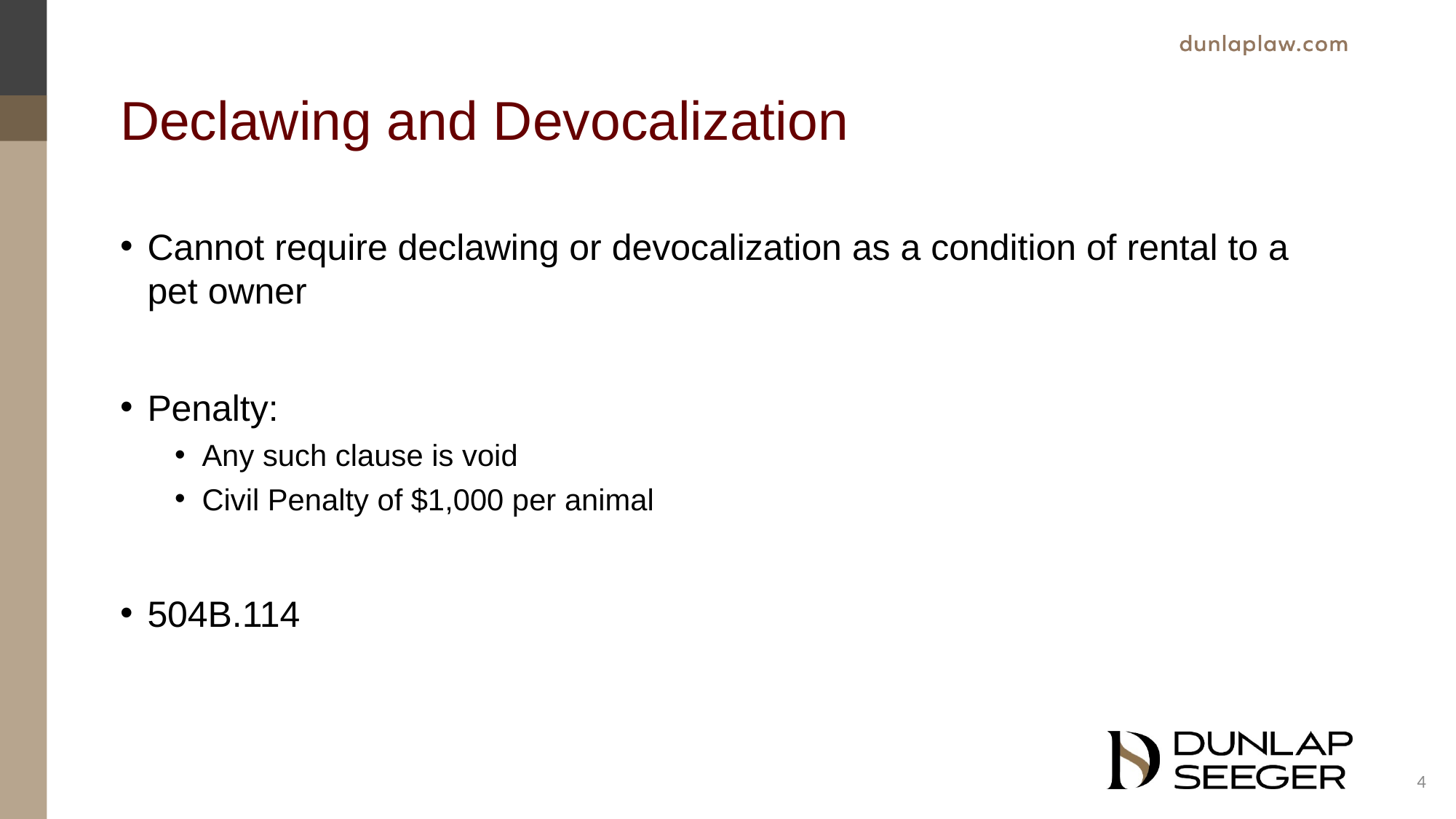

# Declawing and Devocalization
Cannot require declawing or devocalization as a condition of rental to a pet owner

Penalty:
Any such clause is void
Civil Penalty of $1,000 per animal

504B.114
4